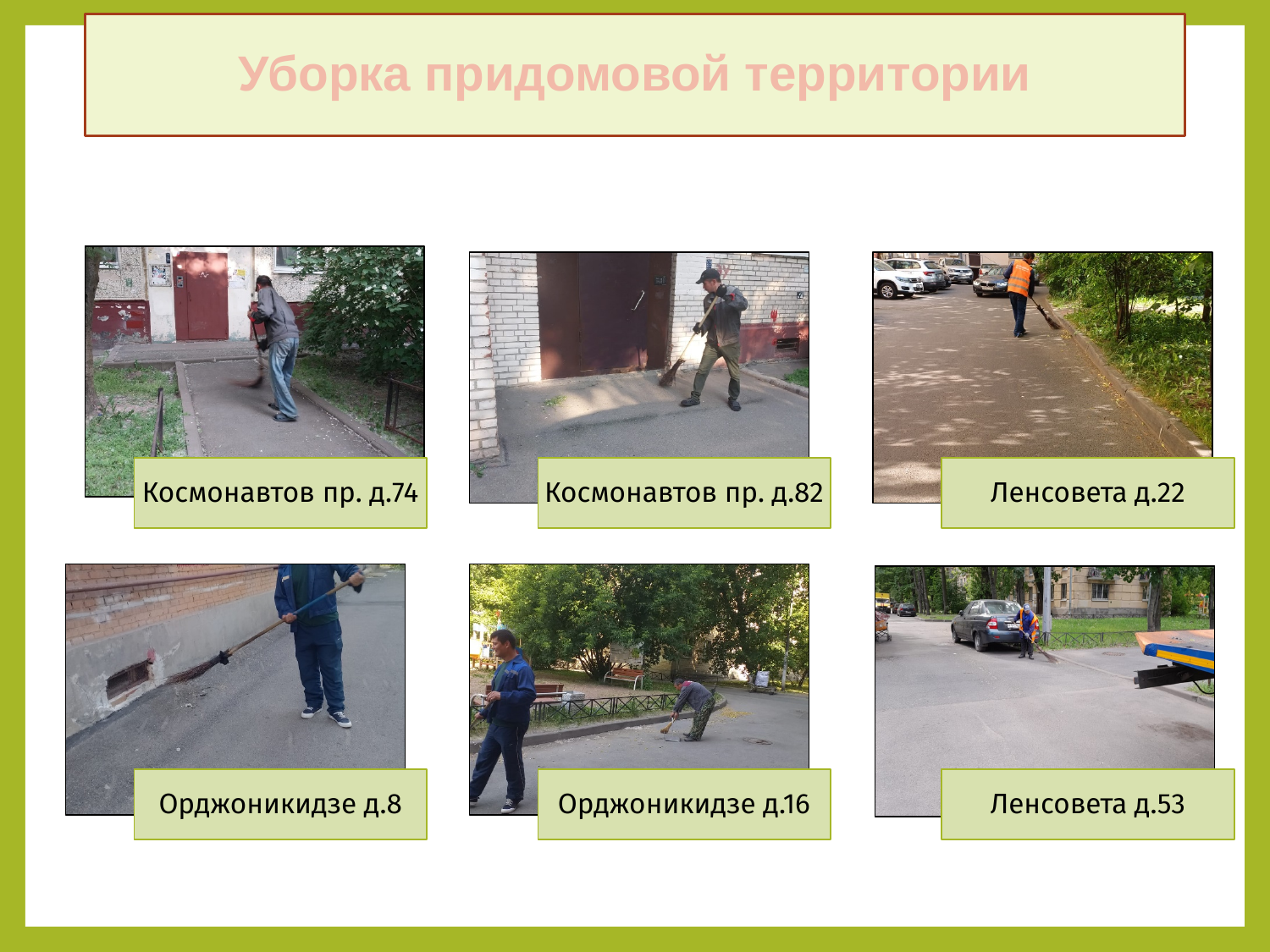

# Уборка придомовой территории
Космонавтов пр. д.74
Космонавтов пр. д.82
Ленсовета д.22
Орджоникидзе д.8
Орджоникидзе д.16
Ленсовета д.53